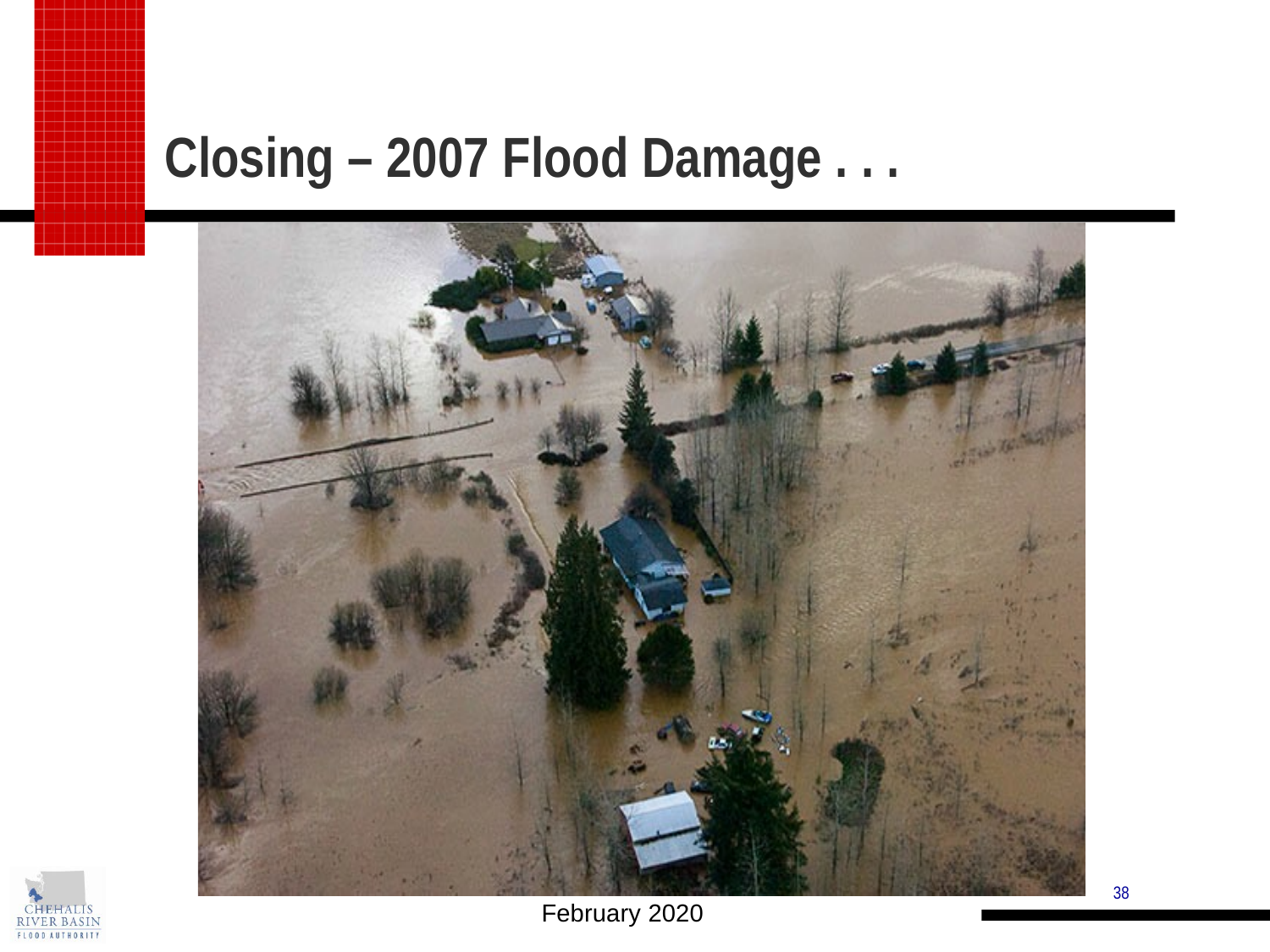

# Closing – 2007 Flood Damage . . .

38
February 2020